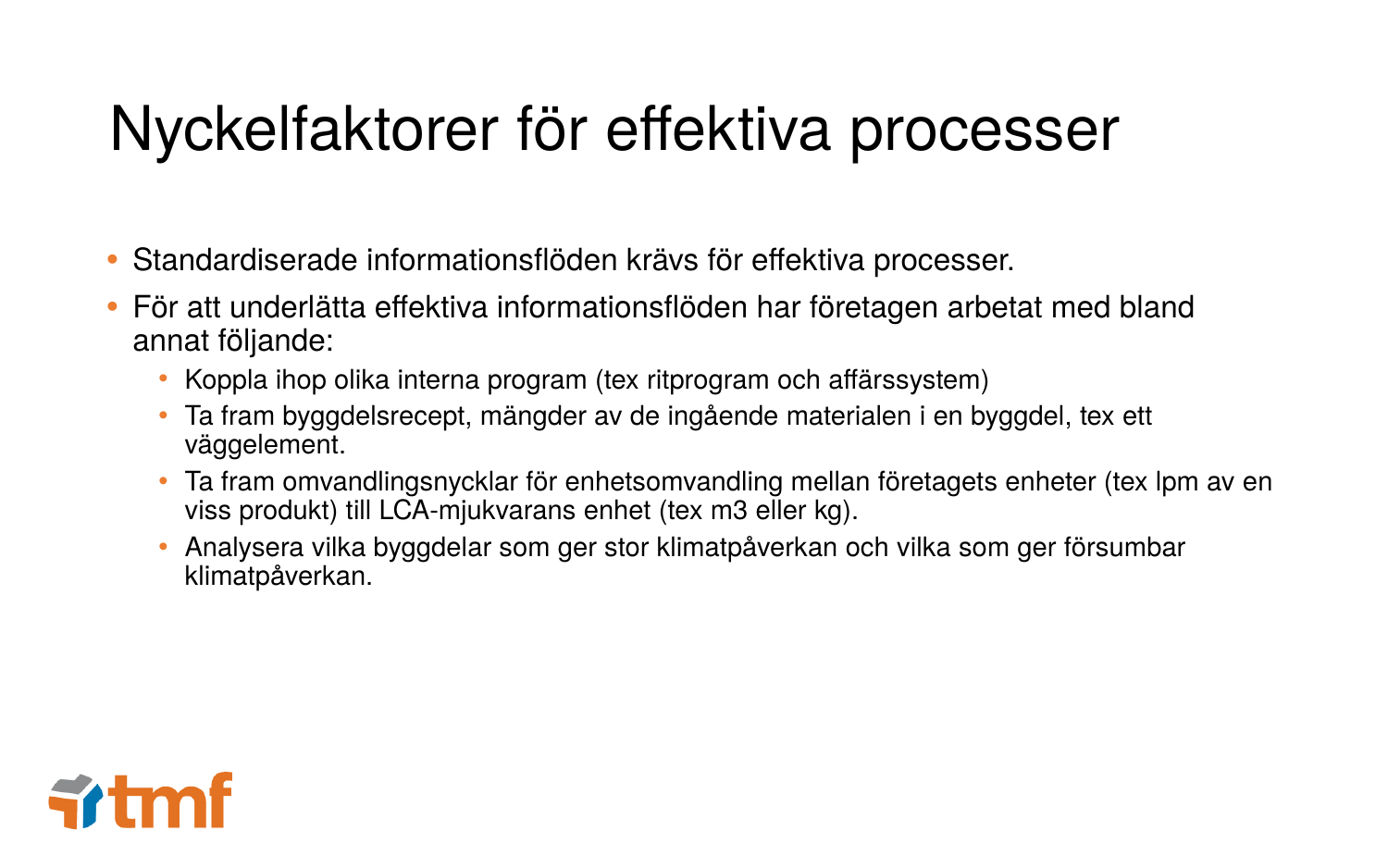

# Nyckelfaktorer för effektiva processer
Standardiserade informationsflöden krävs för effektiva processer.
För att underlätta effektiva informationsflöden har företagen arbetat med bland annat följande:
Koppla ihop olika interna program (tex ritprogram och affärssystem)
Ta fram byggdelsrecept, mängder av de ingående materialen i en byggdel, tex ett väggelement.
Ta fram omvandlingsnycklar för enhetsomvandling mellan företagets enheter (tex lpm av en viss produkt) till LCA-mjukvarans enhet (tex m3 eller kg).
Analysera vilka byggdelar som ger stor klimatpåverkan och vilka som ger försumbar klimatpåverkan.